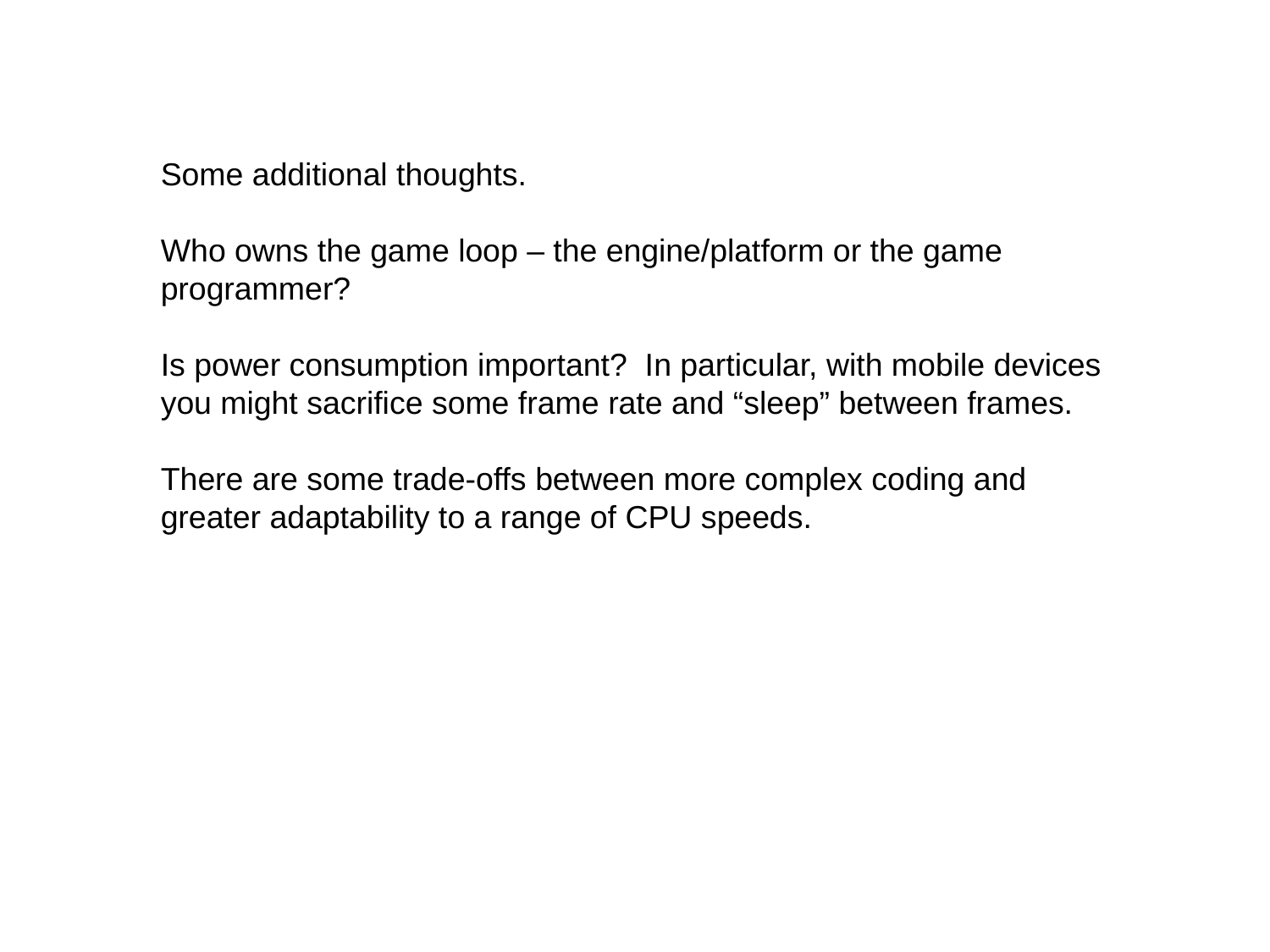

Some additional thoughts.

Who owns the game loop – the engine/platform or the game programmer?

Is power consumption important?  In particular, with mobile devices you might sacrifice some frame rate and “sleep” between frames.

There are some trade-offs between more complex coding and greater adaptability to a range of CPU speeds.